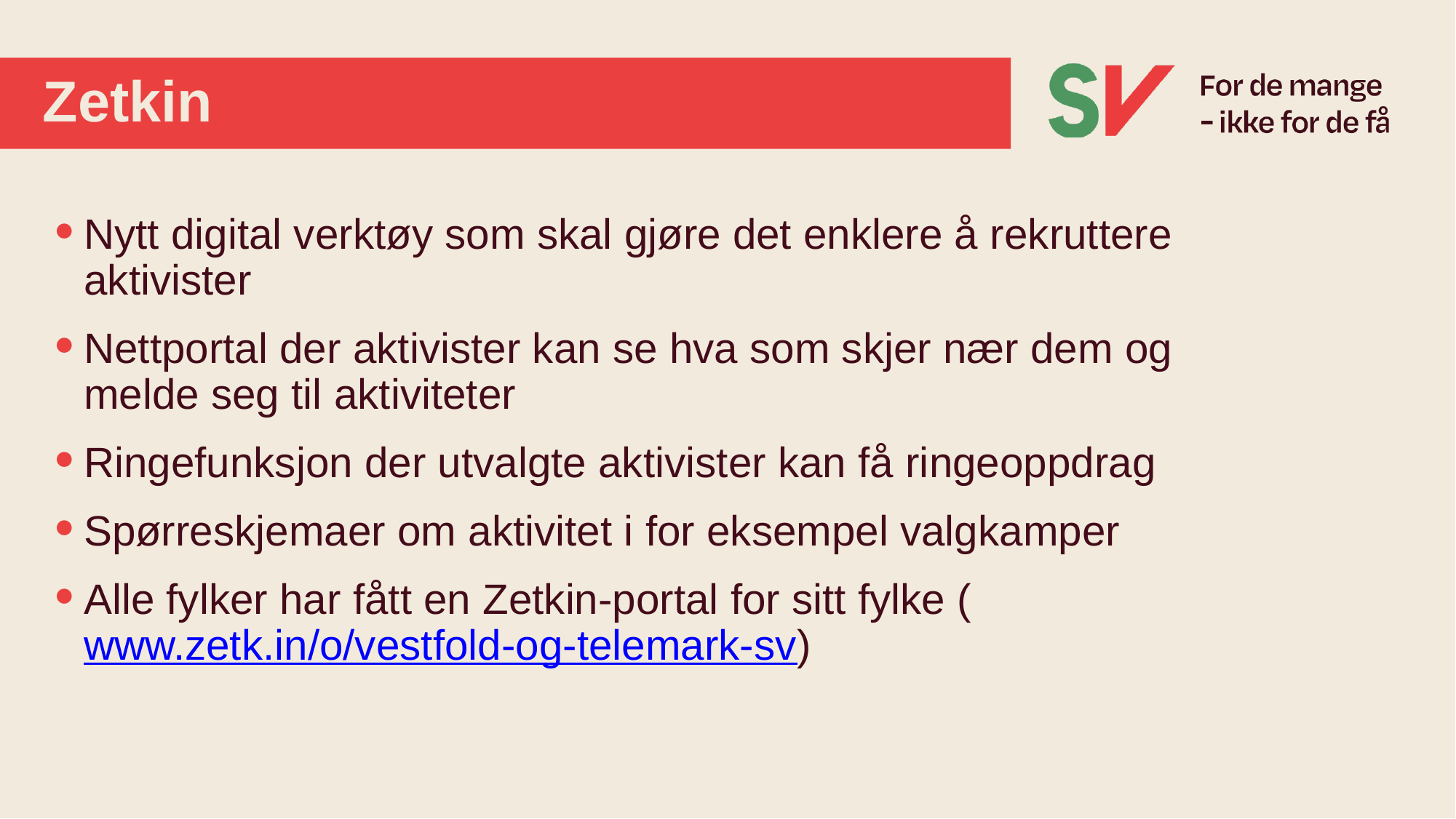

# Zetkin
Nytt digital verktøy som skal gjøre det enklere å rekruttere aktivister
Nettportal der aktivister kan se hva som skjer nær dem og melde seg til aktiviteter
Ringefunksjon der utvalgte aktivister kan få ringeoppdrag
Spørreskjemaer om aktivitet i for eksempel valgkamper
Alle fylker har fått en Zetkin-portal for sitt fylke (www.zetk.in/o/vestfold-og-telemark-sv)